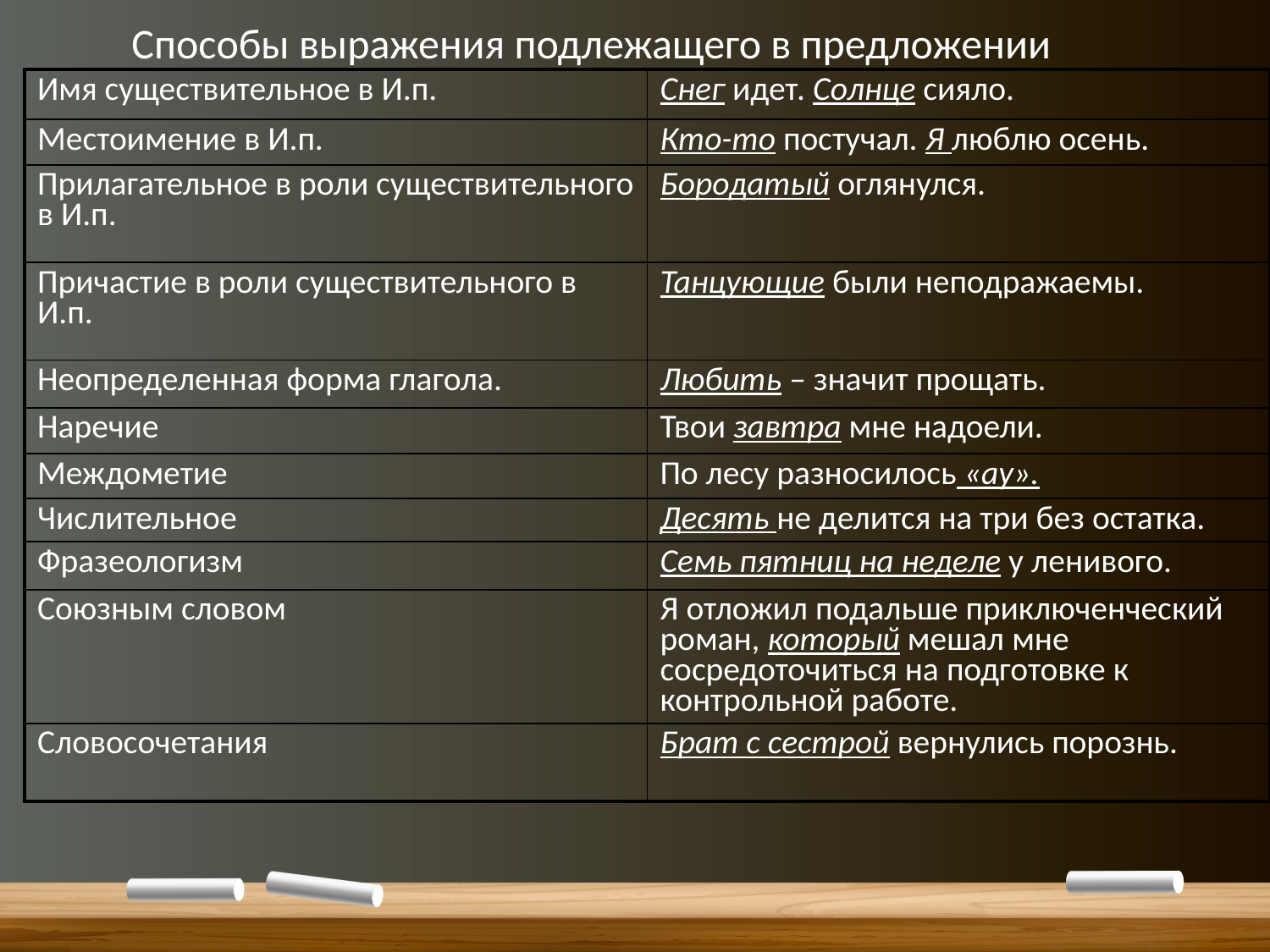

# Способы выражения подлежащего в предложении
| Имя существительное в И.п. | Снег идет. Солнце сияло. |
| --- | --- |
| Местоимение в И.п. | Кто-то постучал. Я люблю осень. |
| Прилагательное в роли существительного в И.п. | Бородатый оглянулся. |
| Причастие в роли существительного в И.п. | Танцующие были неподражаемы. |
| Неопределенная форма глагола. | Любить – значит прощать. |
| Наречие | Твои завтра мне надоели. |
| Междометие | По лесу разносилось «ау». |
| Числительное | Десять не делится на три без остатка. |
| Фразеологизм | Семь пятниц на неделе у ленивого. |
| Союзным словом | Я отложил подальше приключенческий роман, который мешал мне сосредоточиться на подготовке к контрольной работе. |
| Словосочетания | Брат с сестрой вернулись порознь. |